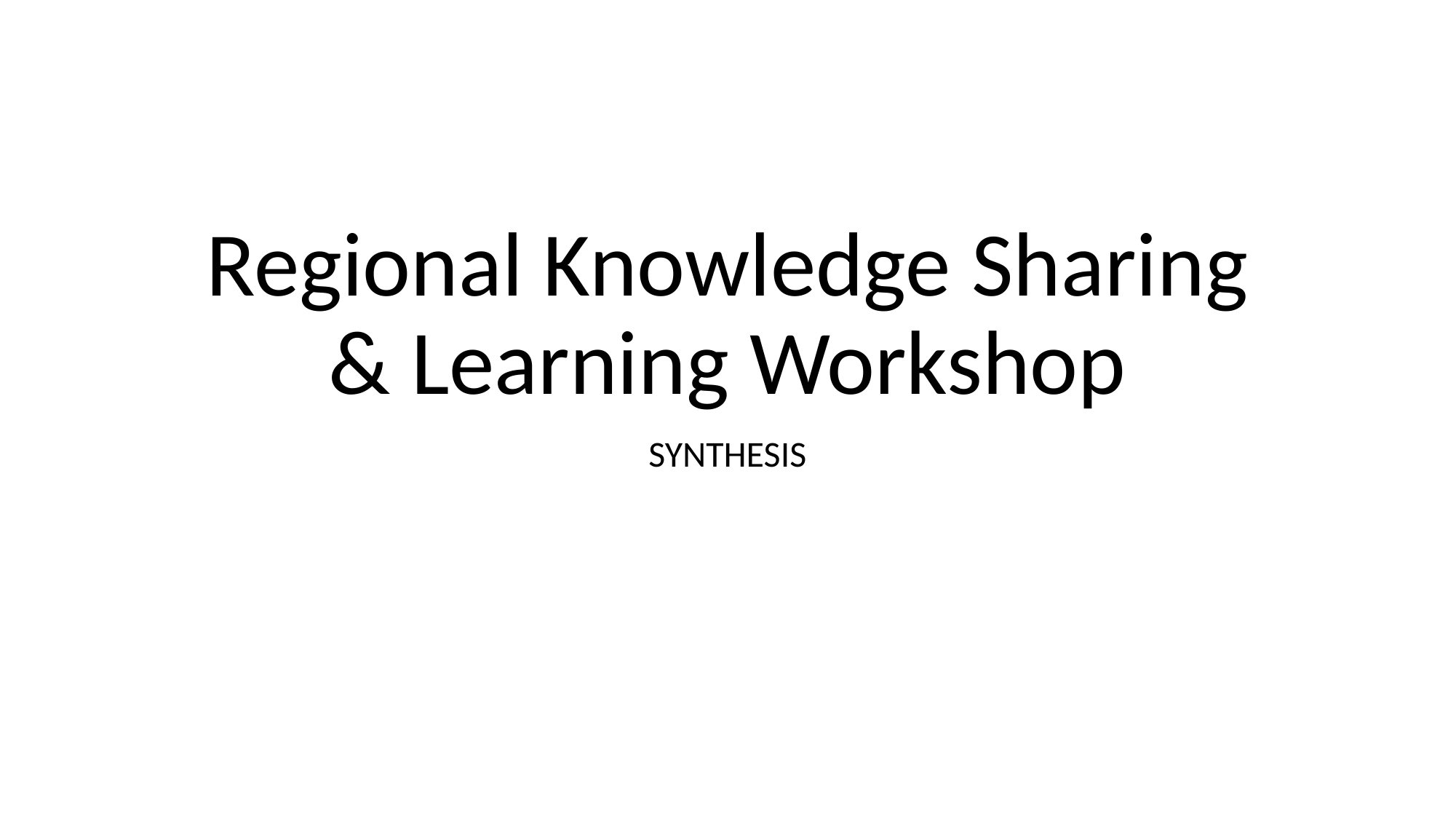

# Regional Knowledge Sharing & Learning Workshop
SYNTHESIS